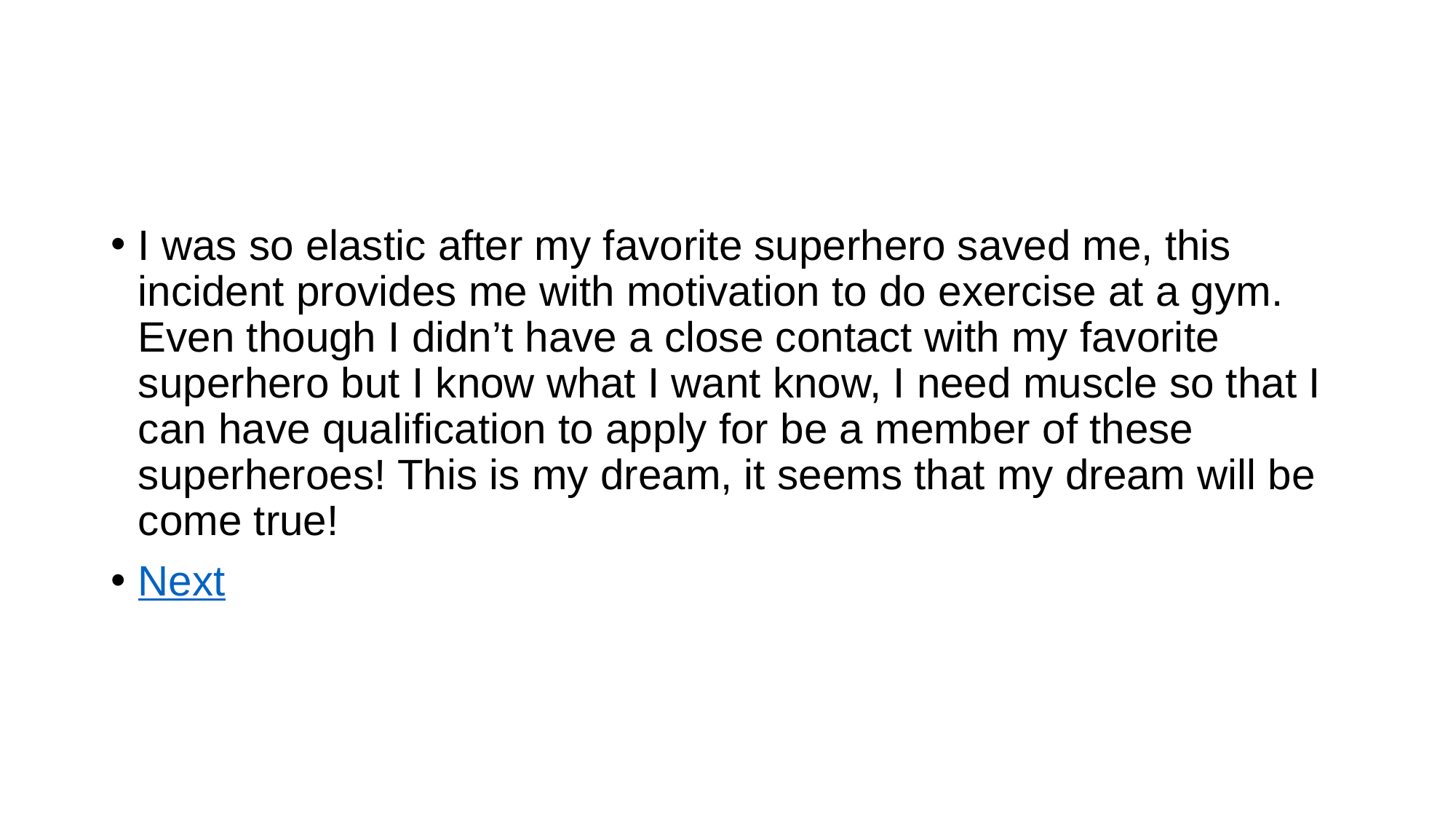

#
I was so elastic after my favorite superhero saved me, this incident provides me with motivation to do exercise at a gym. Even though I didn’t have a close contact with my favorite superhero but I know what I want know, I need muscle so that I can have qualification to apply for be a member of these superheroes! This is my dream, it seems that my dream will be come true!
Next